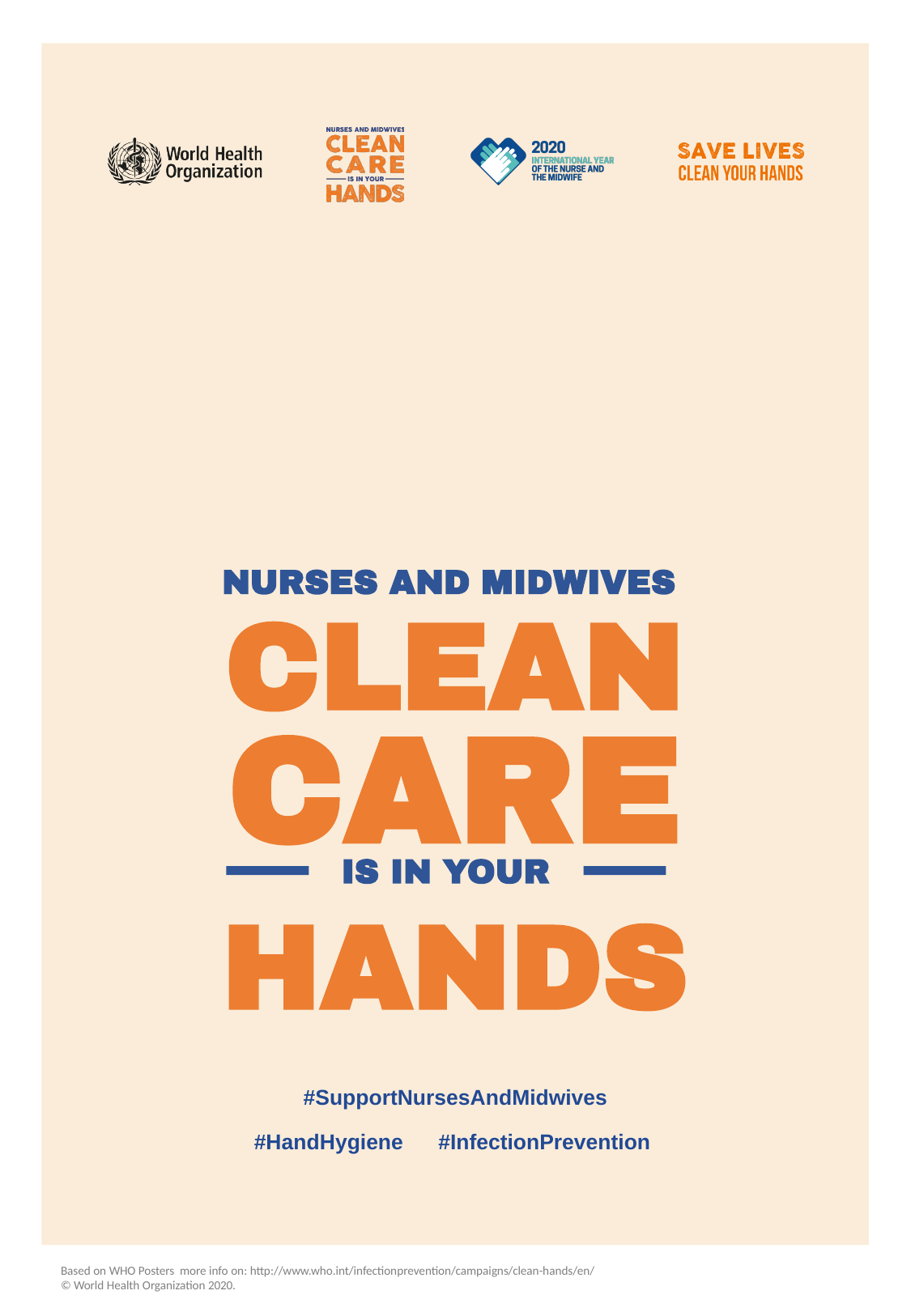

NURSES AND MIDWIVES
CLEAN
CARE
IS IN YOUR

HANDS